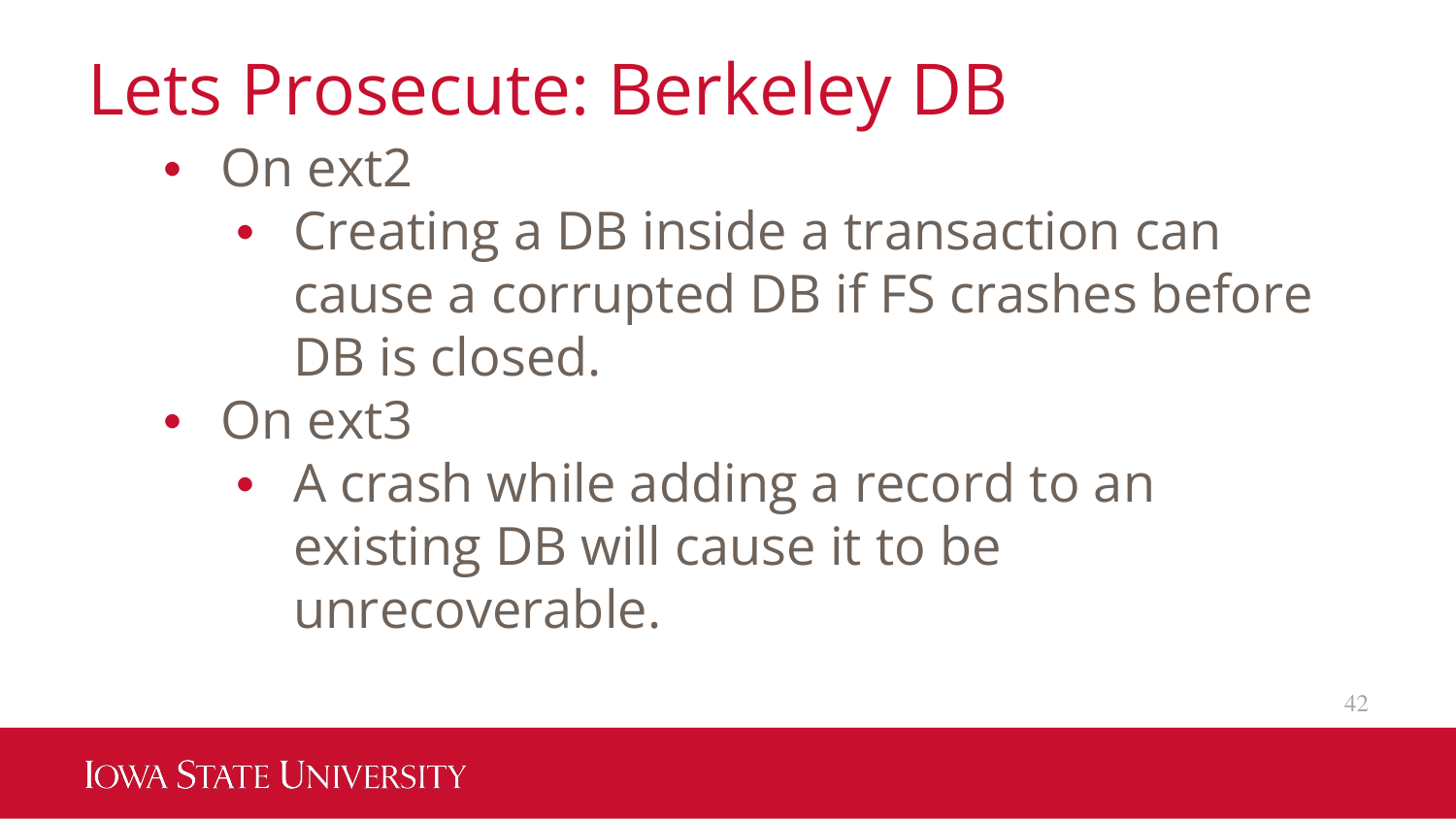

# Lets Prosecute: Berkeley DB
On ext2
Creating a DB inside a transaction can cause a corrupted DB if FS crashes before DB is closed.
On ext3
A crash while adding a record to an existing DB will cause it to be unrecoverable.
42